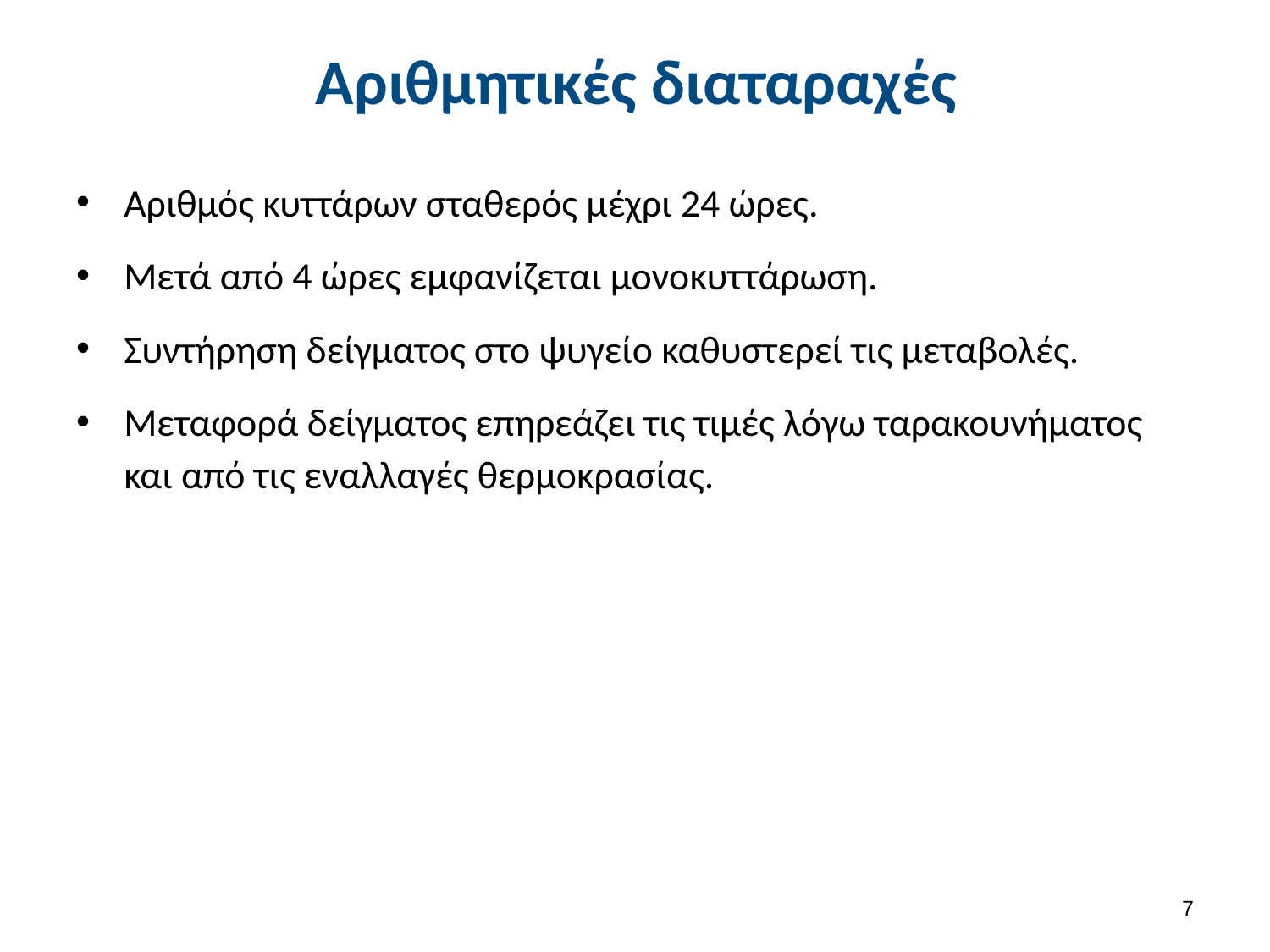

# Αριθμητικές διαταραχές
Αριθμός κυττάρων σταθερός μέχρι 24 ώρες.
Μετά από 4 ώρες εμφανίζεται μονοκυττάρωση.
Συντήρηση δείγματος στο ψυγείο καθυστερεί τις μεταβολές.
Μεταφορά δείγματος επηρεάζει τις τιμές λόγω ταρακουνήματος και από τις εναλλαγές θερμοκρασίας.

7